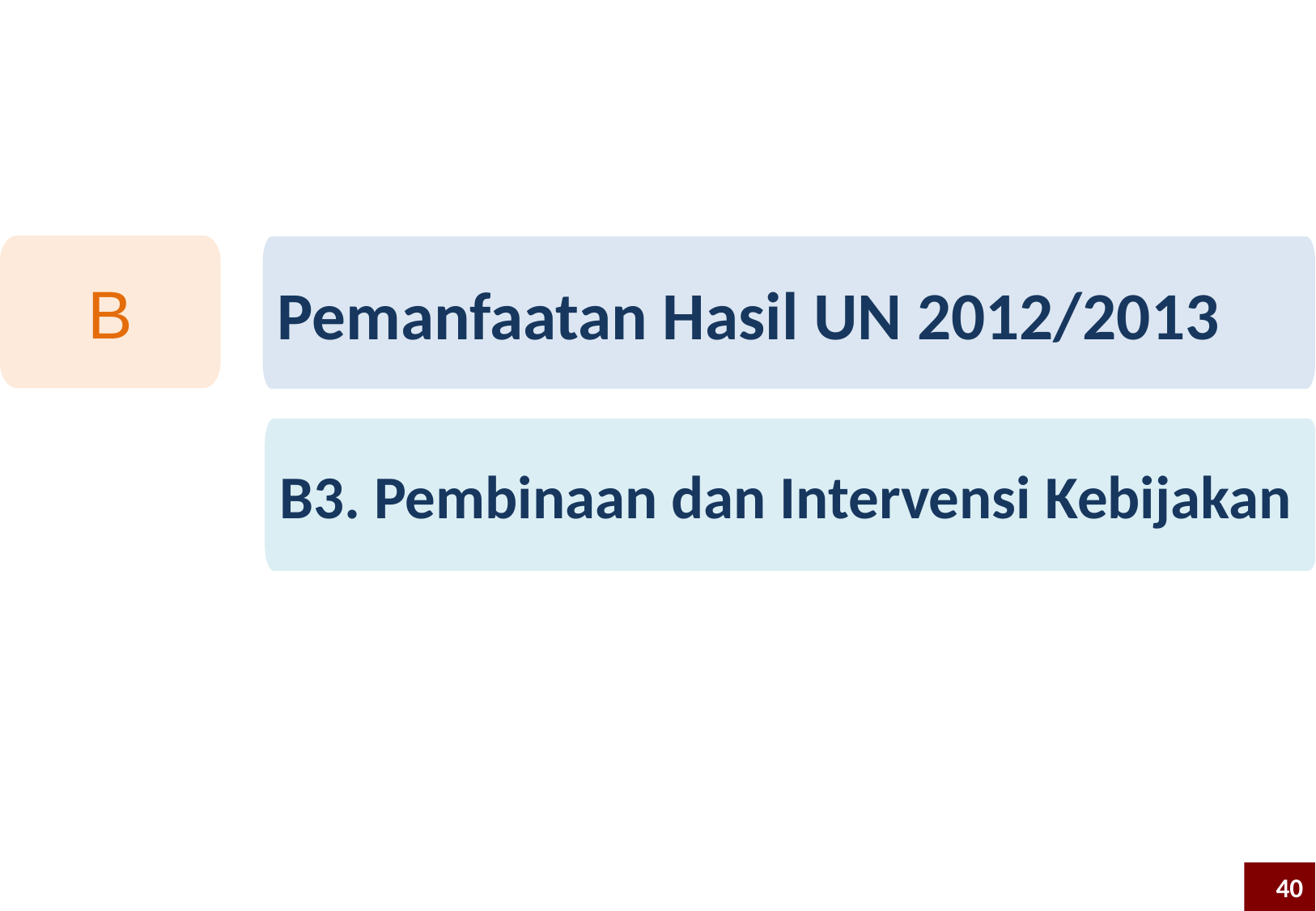

B

Pemanfaatan Hasil UN 2012/2013

B3. Pembinaan dan Intervensi Kebijakan

40